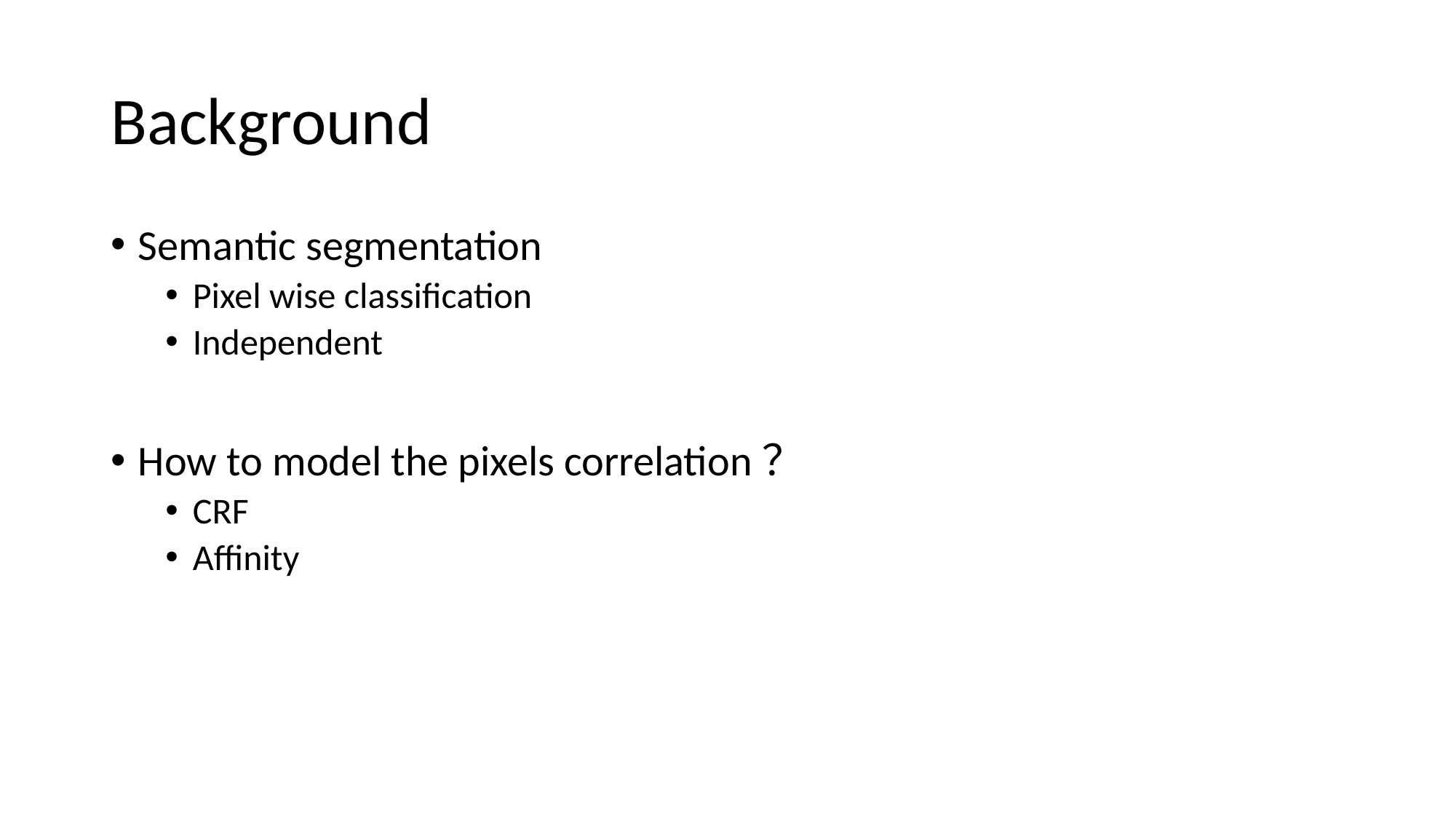

# Background
Semantic segmentation
Pixel wise classification
Independent

How to model the pixels correlation？
CRF
Affinity